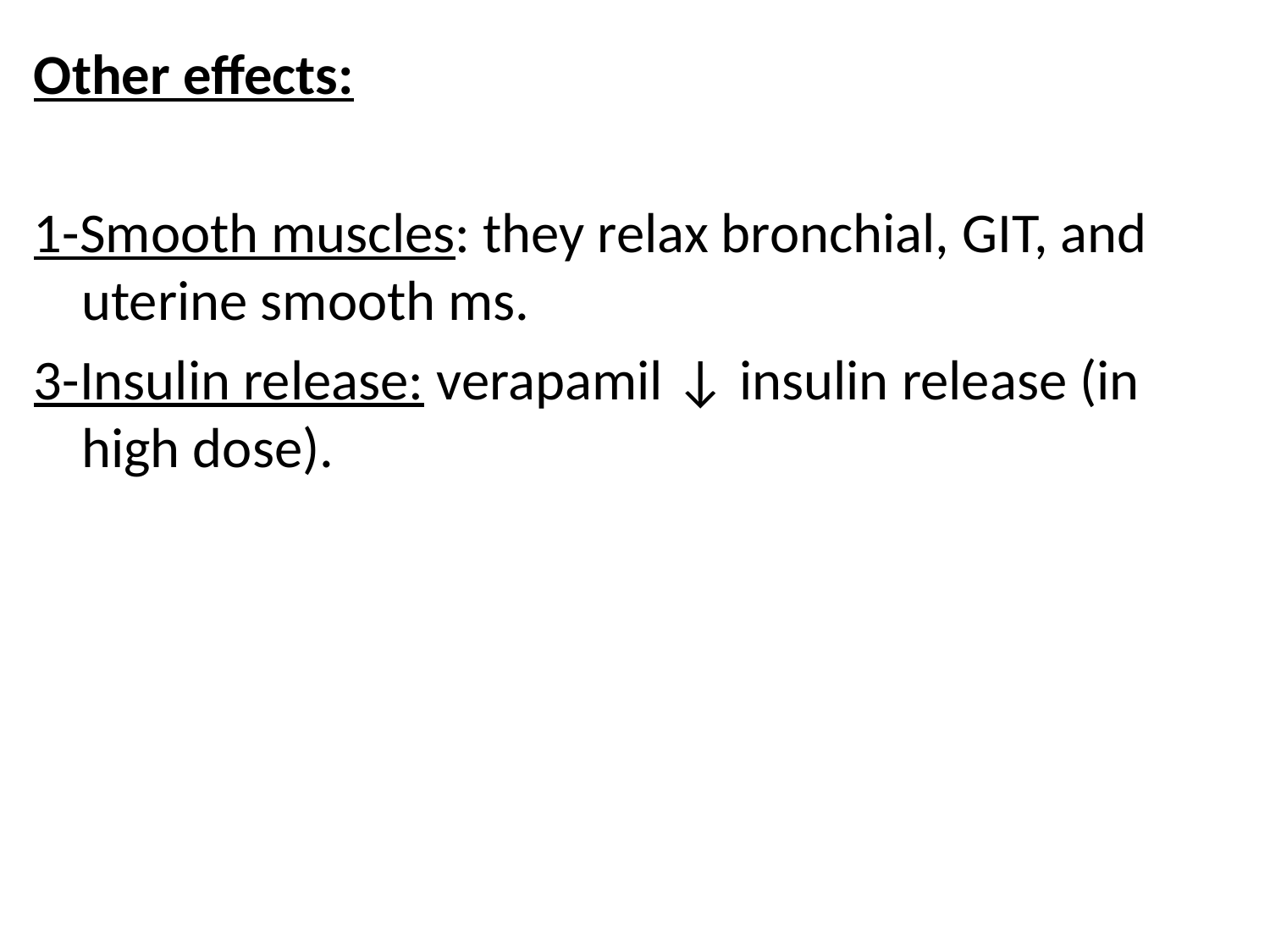

Other effects:

1-Smooth muscles: they relax bronchial, GIT, and uterine smooth ms.
3-Insulin release: verapamil ↓ insulin release (in high dose).